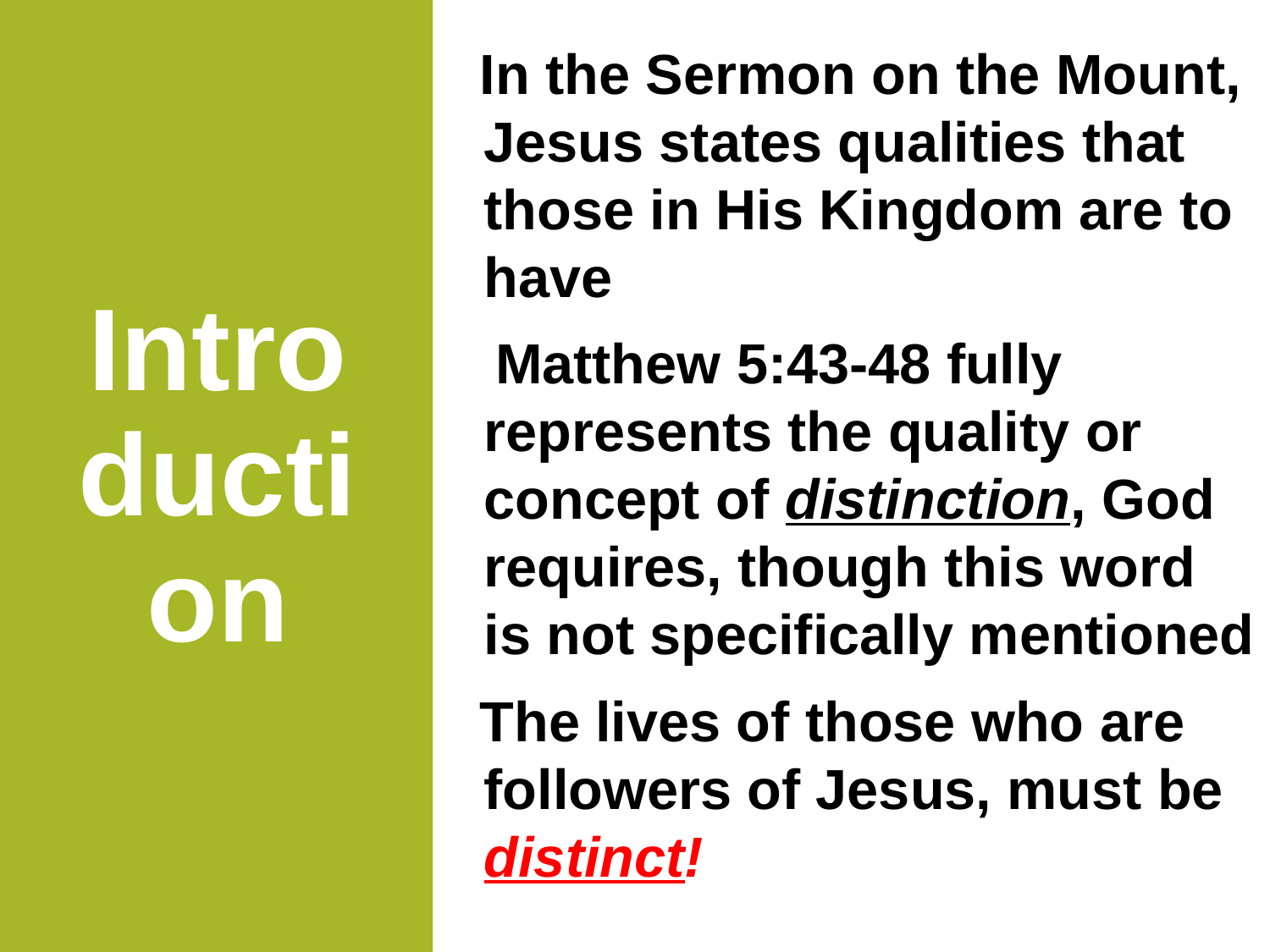

# Introduction
In the Sermon on the Mount, Jesus states qualities that those in His Kingdom are to have
 Matthew 5:43-48 fully represents the quality or concept of distinction, God requires, though this word is not specifically mentioned
The lives of those who are followers of Jesus, must be distinct!